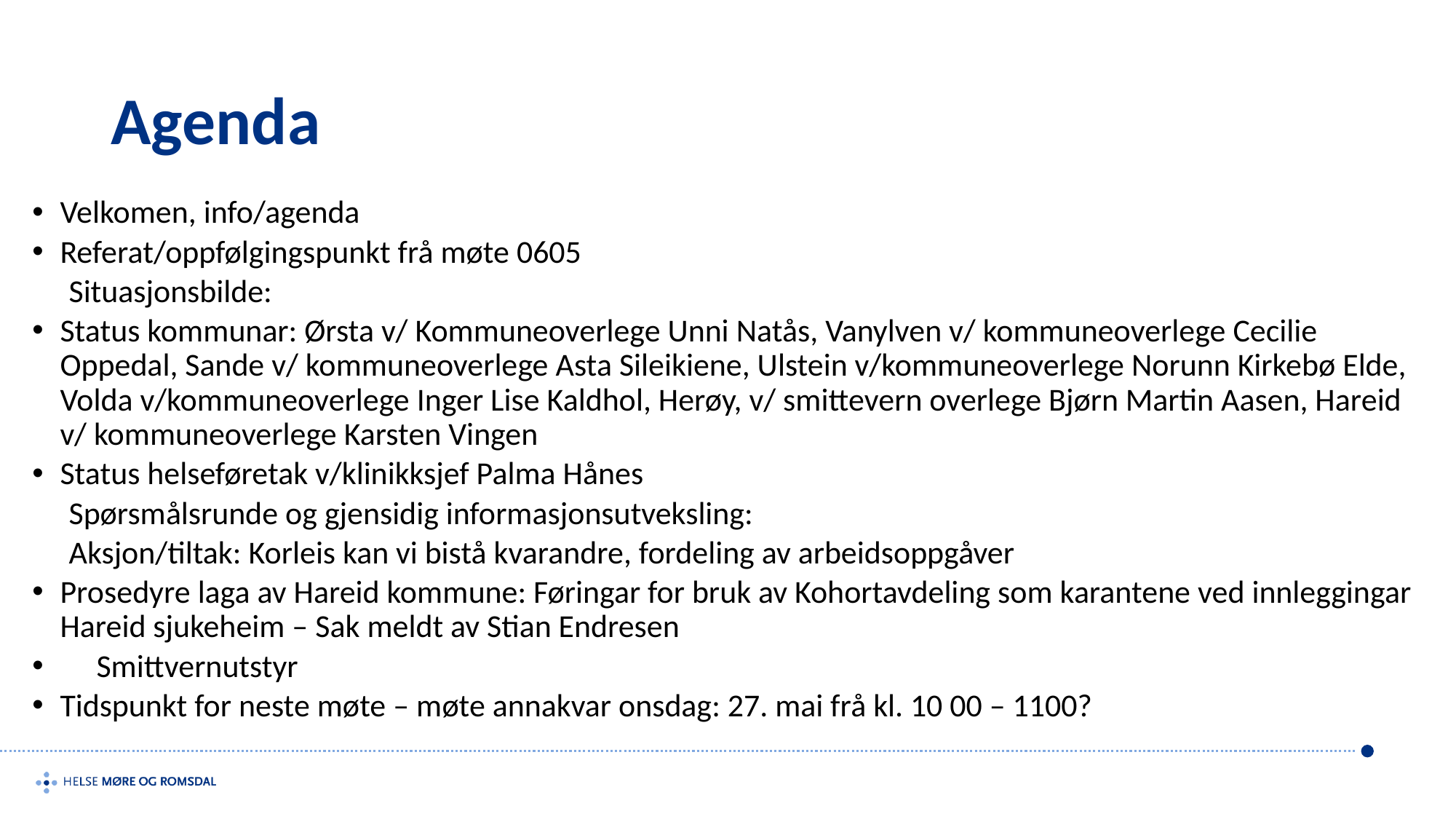

# Agenda

Velkomen, info/agenda
Referat/oppfølgingspunkt frå møte 0605
     Situasjonsbilde:
Status kommunar: Ørsta v/ Kommuneoverlege Unni Natås, Vanylven v/ kommuneoverlege Cecilie Oppedal, Sande v/ kommuneoverlege Asta Sileikiene, Ulstein v/kommuneoverlege Norunn Kirkebø Elde, Volda v/kommuneoverlege Inger Lise Kaldhol, Herøy, v/ smittevern overlege Bjørn Martin Aasen, Hareid v/ kommuneoverlege Karsten Vingen
Status helseføretak v/klinikksjef Palma Hånes
     Spørsmålsrunde og gjensidig informasjonsutveksling:
     Aksjon/tiltak: Korleis kan vi bistå kvarandre, fordeling av arbeidsoppgåver
Prosedyre laga av Hareid kommune: Føringar for bruk av Kohortavdeling som karantene ved innleggingar Hareid sjukeheim – Sak meldt av Stian Endresen
     Smittvernutstyr
Tidspunkt for neste møte – møte annakvar onsdag: 27. mai frå kl. 10 00 – 1100?